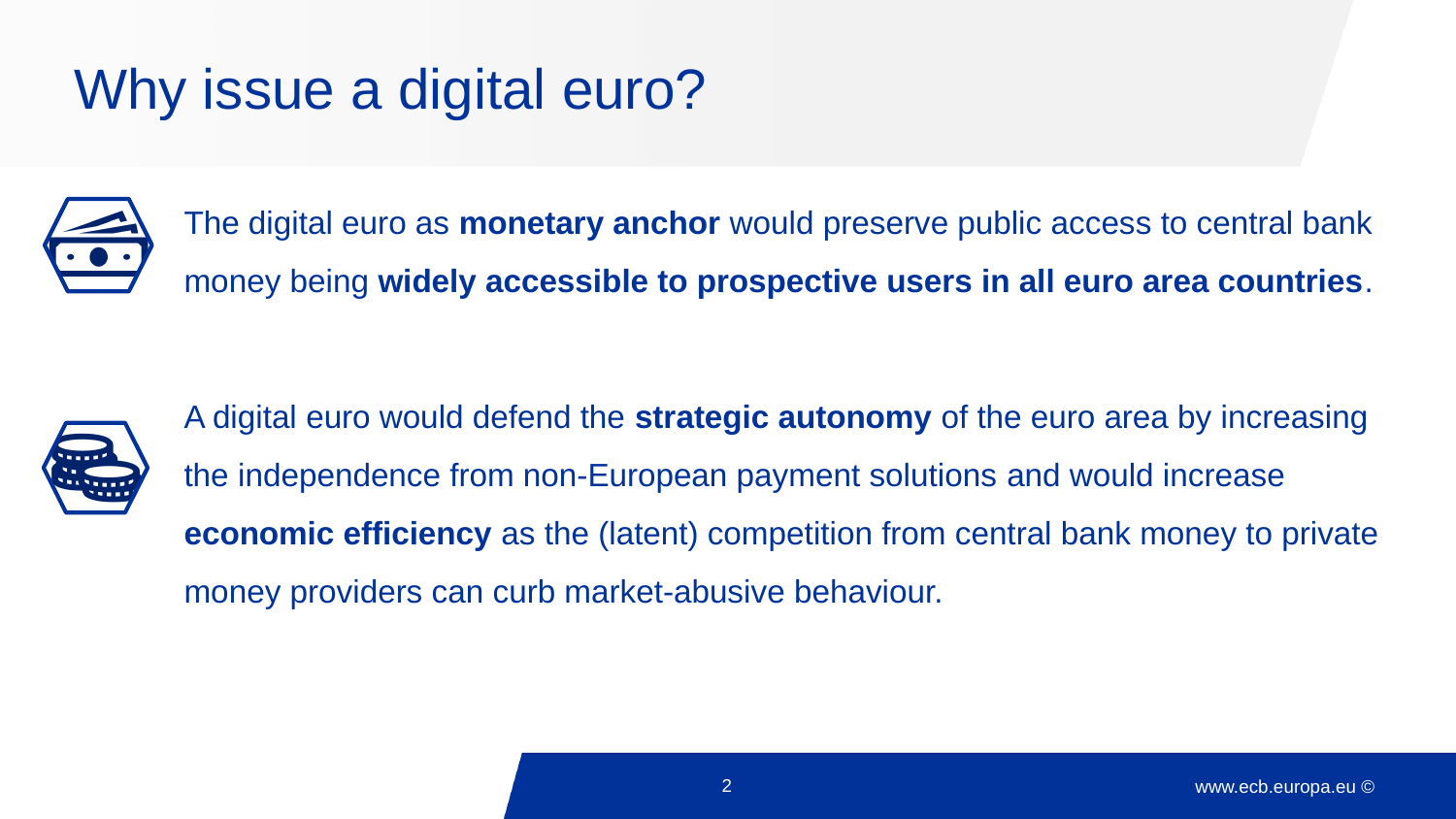

# Why issue a digital euro?
The digital euro as monetary anchor would preserve public access to central bank money being widely accessible to prospective users in all euro area countries.

A digital euro would defend the strategic autonomy of the euro area by increasing the independence from non-European payment solutions and would increase economic efficiency as the (latent) competition from central bank money to private money providers can curb market-abusive behaviour.

2